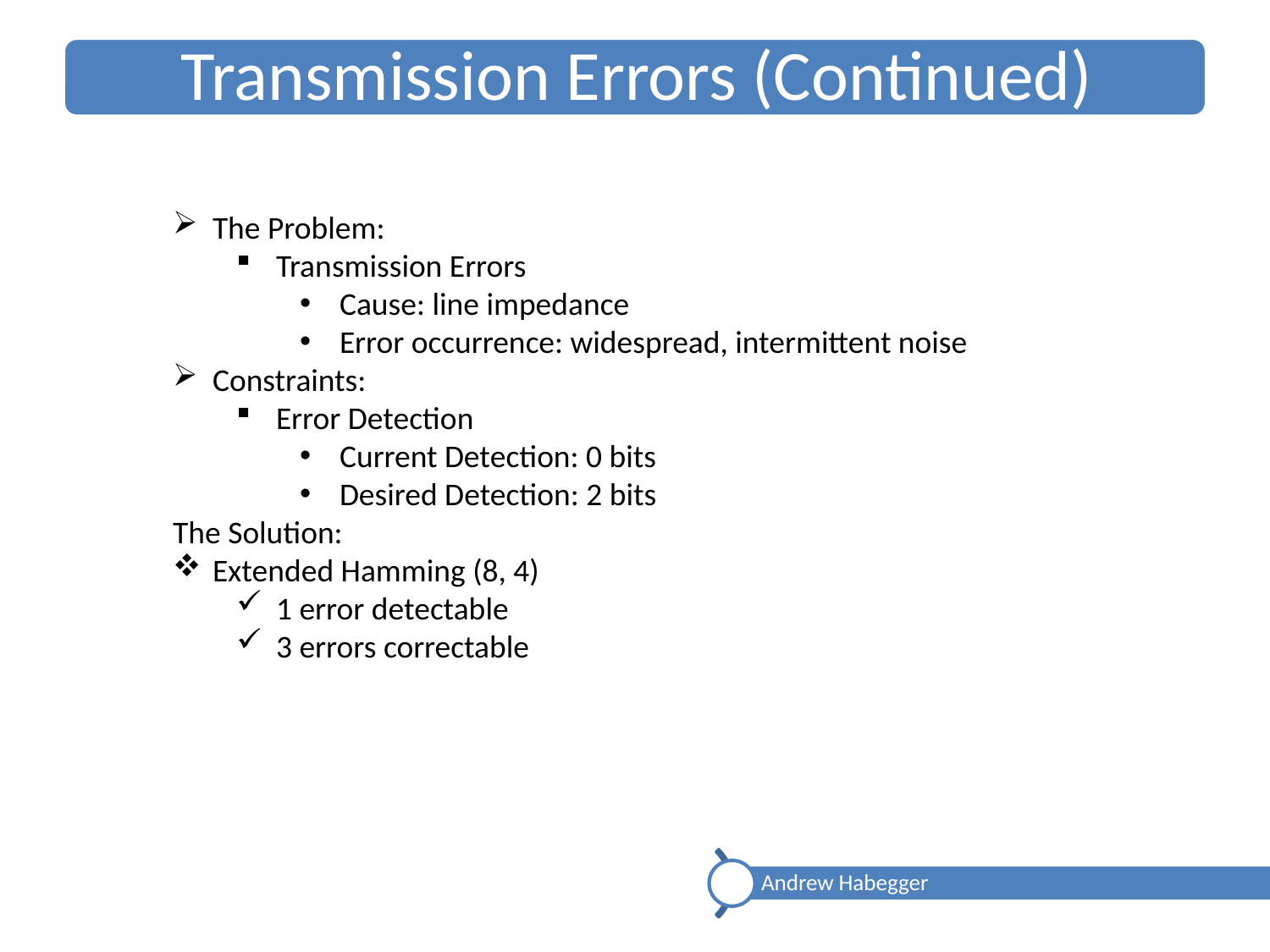

Transmission Errors (Continued)

Heading
The Problem:
Transmission Errors
Cause: line impedance
Error occurrence: widespread, intermittent noise
Constraints:
Error Detection
Current Detection: 0 bits
Desired Detection: 2 bits
The Solution:
Extended Hamming (8, 4)
1 error detectable
3 errors correctable
Andrew Habegger